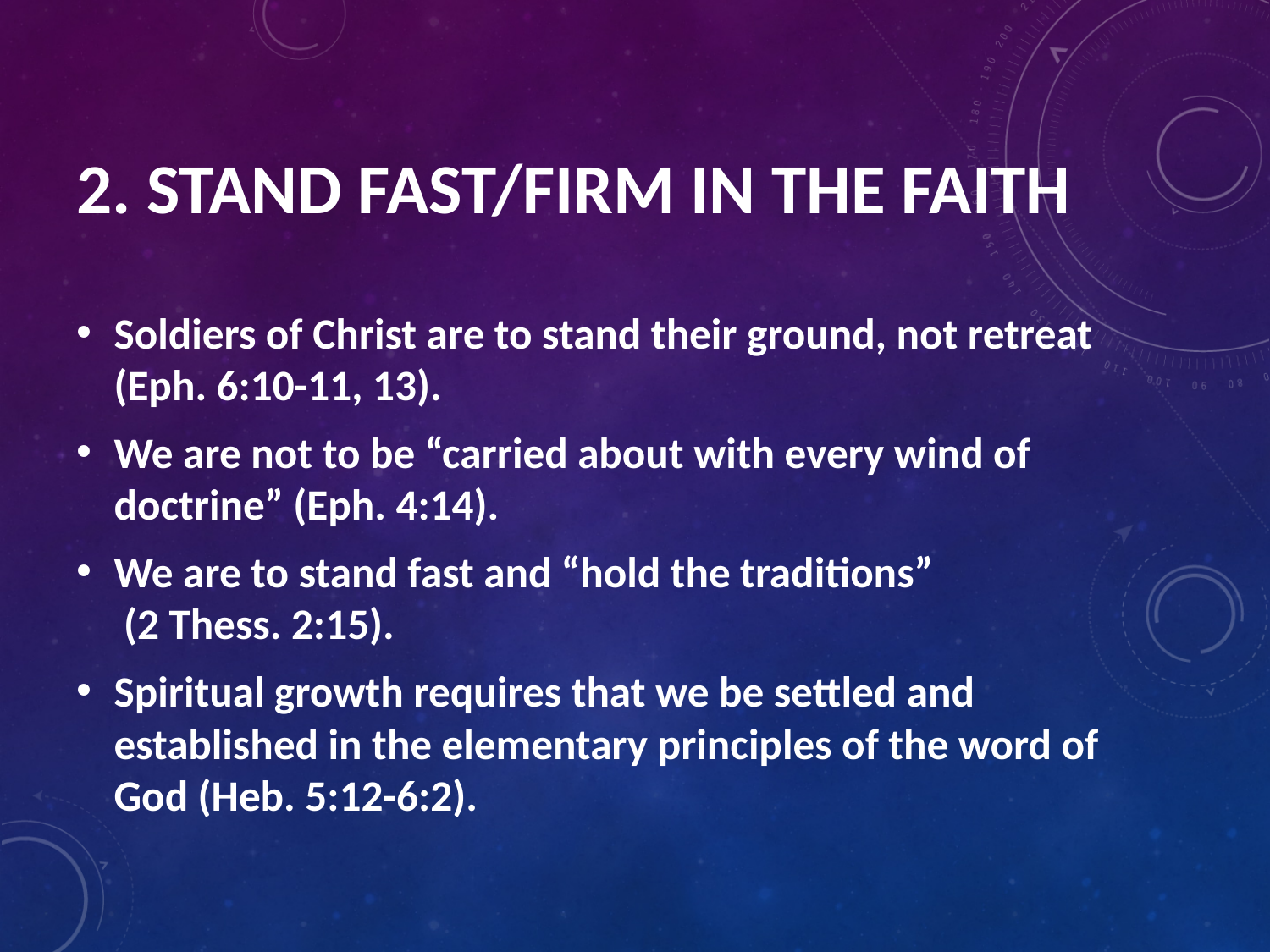

# 2. Stand Fast/Firm in the Faith
Soldiers of Christ are to stand their ground, not retreat (Eph. 6:10-11, 13).
We are not to be “carried about with every wind of doctrine” (Eph. 4:14).
We are to stand fast and “hold the traditions”
 (2 Thess. 2:15).
Spiritual growth requires that we be settled and established in the elementary principles of the word of God (Heb. 5:12-6:2).